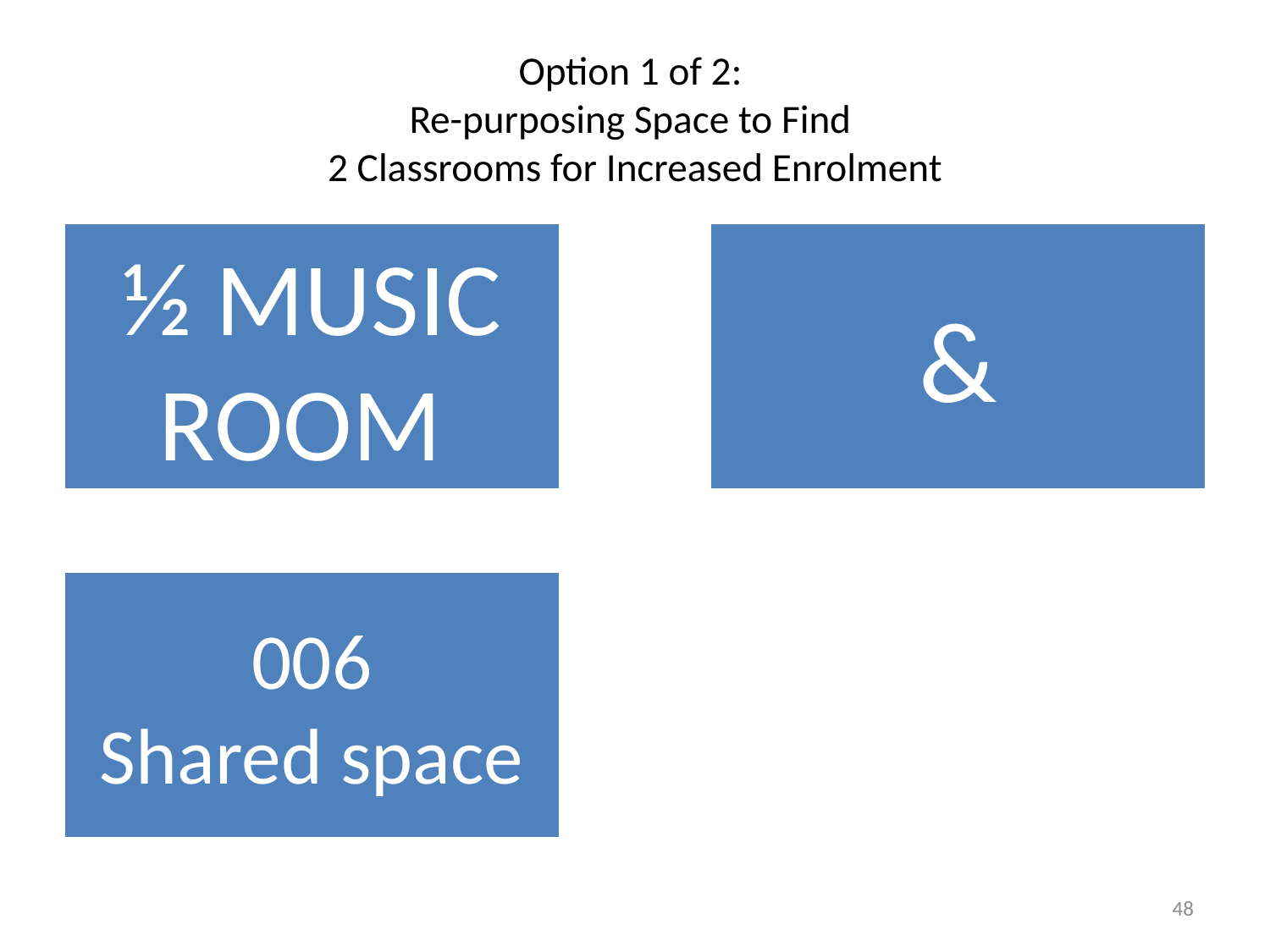

# Option 1 of 2: Re-purposing Space to Find 2 Classrooms for Increased Enrolment
½ MUSIC ROOM
&
006
Shared space
48